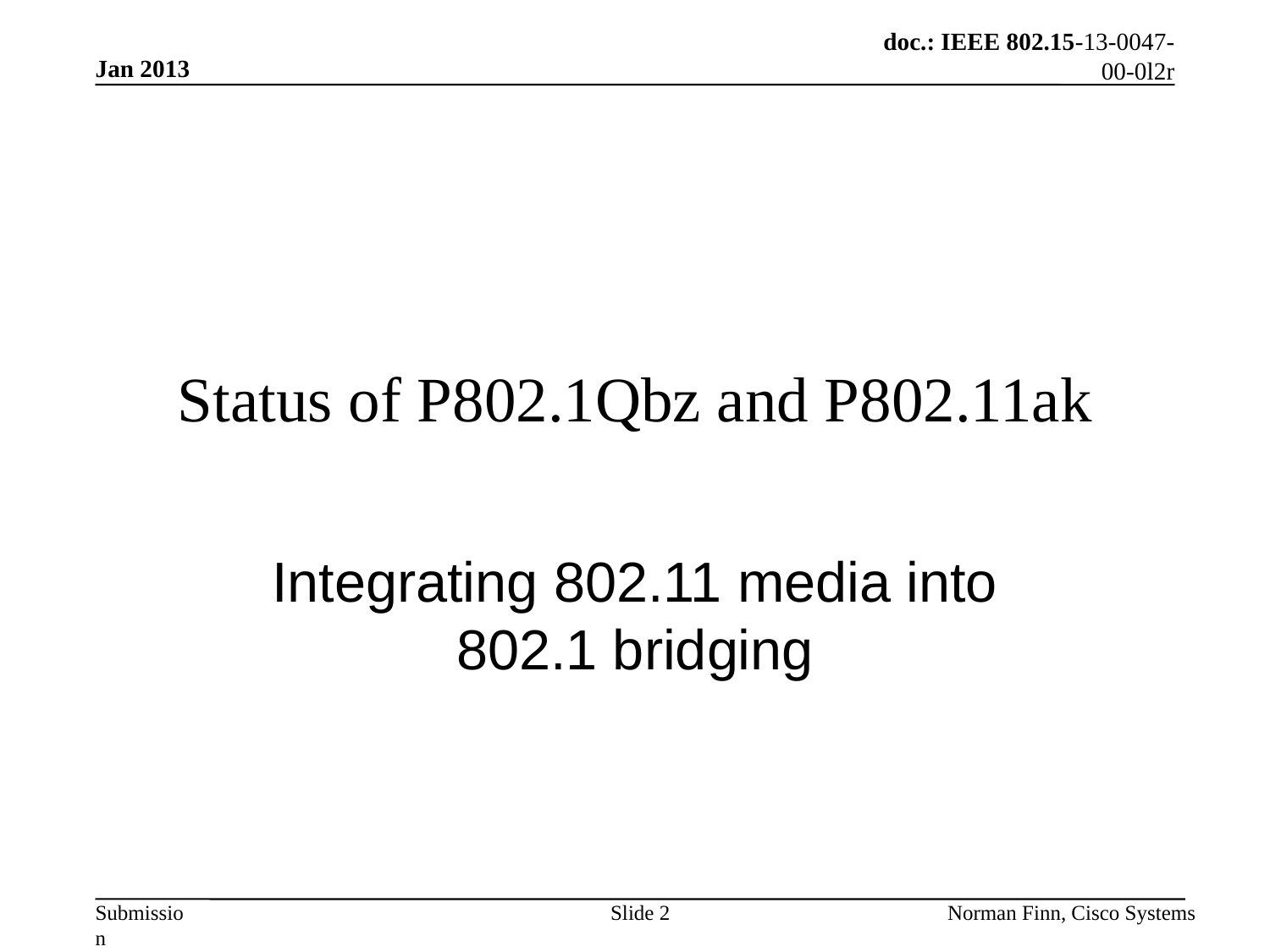

Jan 2013
# Status of P802.1Qbz and P802.11ak
Integrating 802.11 media into 802.1 bridging
Slide 2
Norman Finn, Cisco Systems